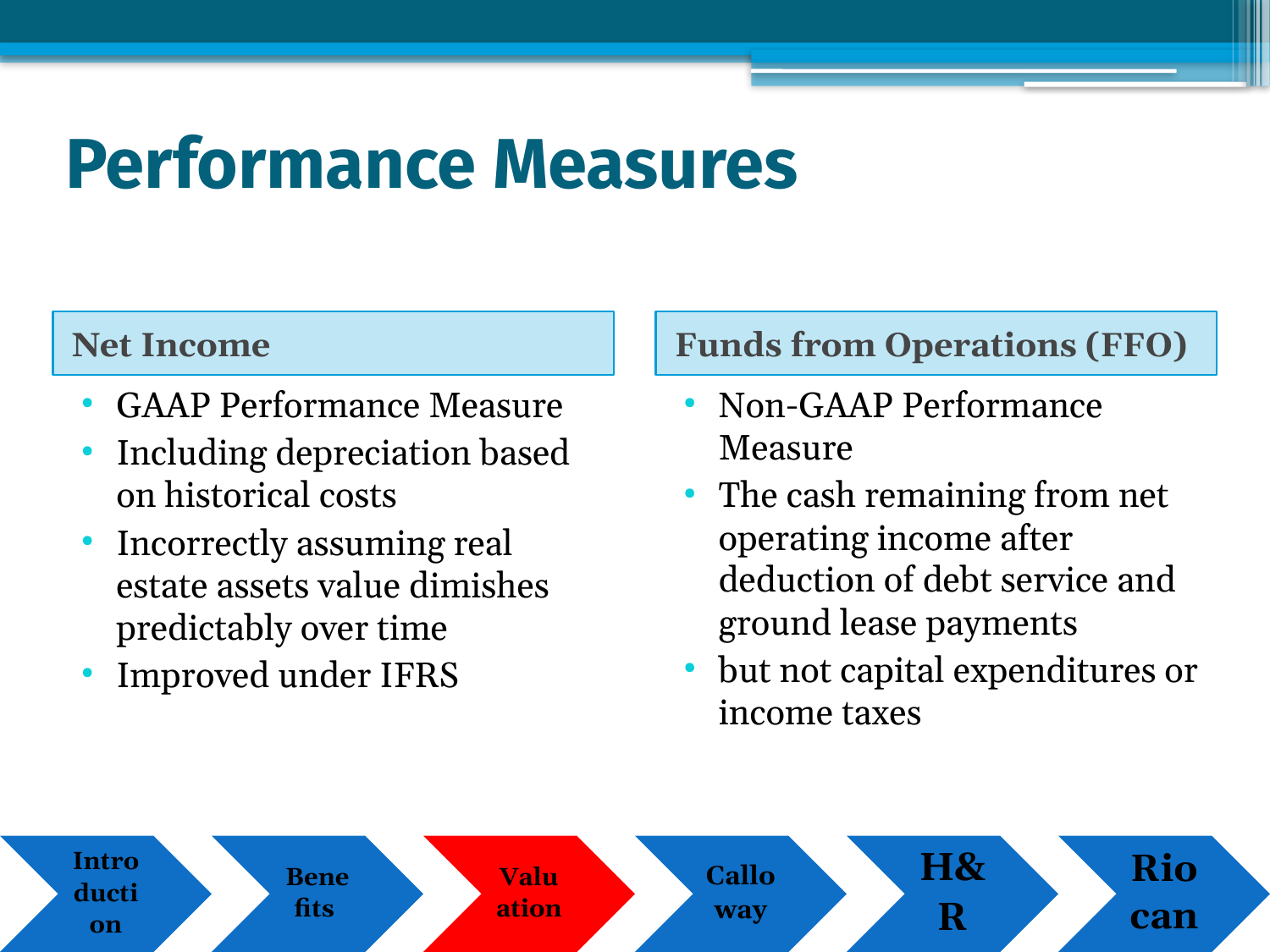

# Performance Measures
Net Income
Funds from Operations (FFO)
GAAP Performance Measure
Including depreciation based on historical costs
Incorrectly assuming real estate assets value dimishes predictably over time
Improved under IFRS
Non-GAAP Performance Measure
The cash remaining from net operating income after deduction of debt service and ground lease payments
but not capital expenditures or income taxes

Introduction
Benefits
Valuation
Riocan
H&R
Calloway